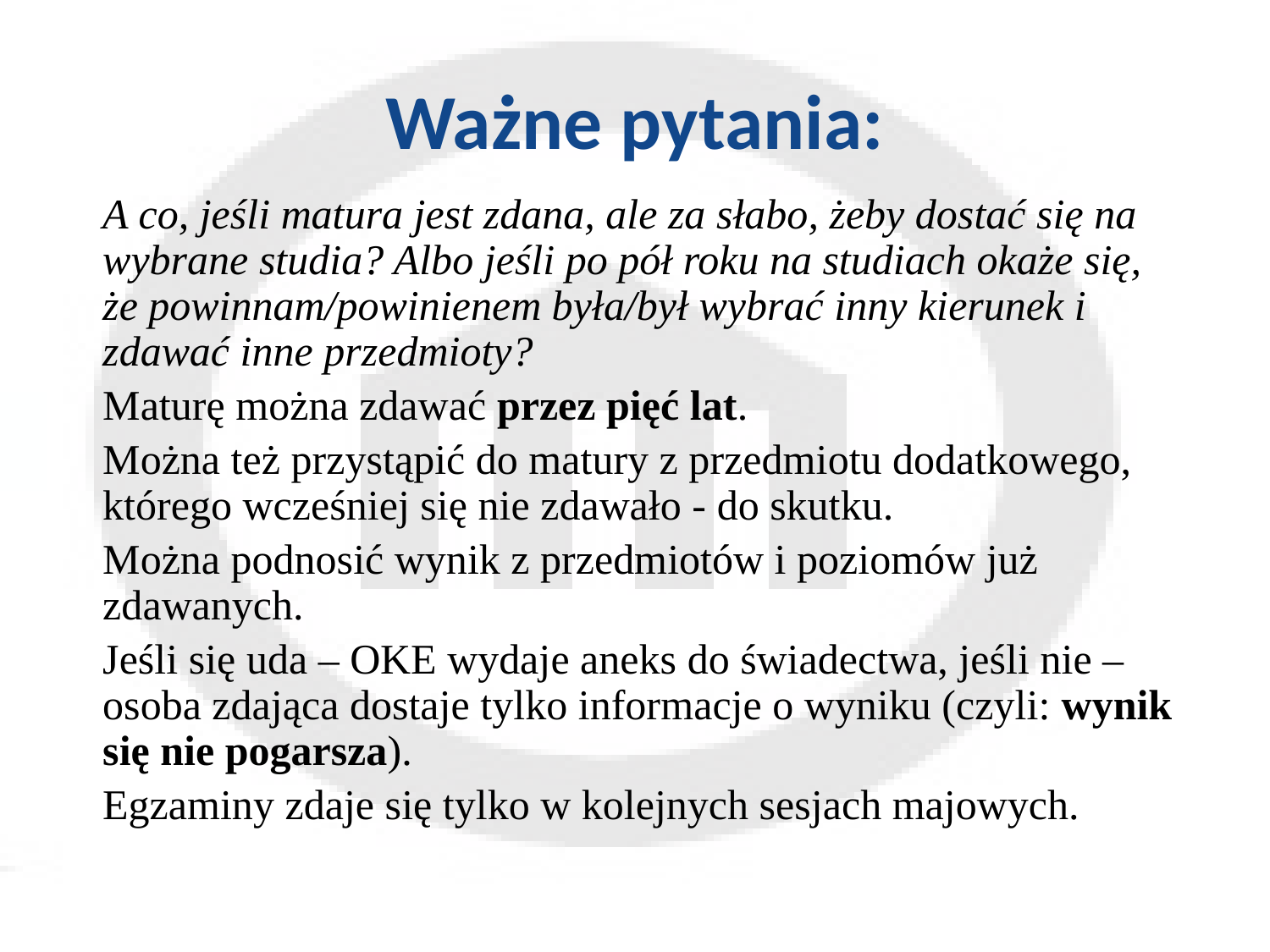

# Ważne pytania:
A co, jeśli matura jest zdana, ale za słabo, żeby dostać się na wybrane studia? Albo jeśli po pół roku na studiach okaże się, że powinnam/powinienem była/był wybrać inny kierunek i zdawać inne przedmioty?
Maturę można zdawać przez pięć lat.
Można też przystąpić do matury z przedmiotu dodatkowego, którego wcześniej się nie zdawało - do skutku.
Można podnosić wynik z przedmiotów i poziomów już zdawanych.
Jeśli się uda – OKE wydaje aneks do świadectwa, jeśli nie – osoba zdająca dostaje tylko informacje o wyniku (czyli: wynik się nie pogarsza).
Egzaminy zdaje się tylko w kolejnych sesjach majowych.